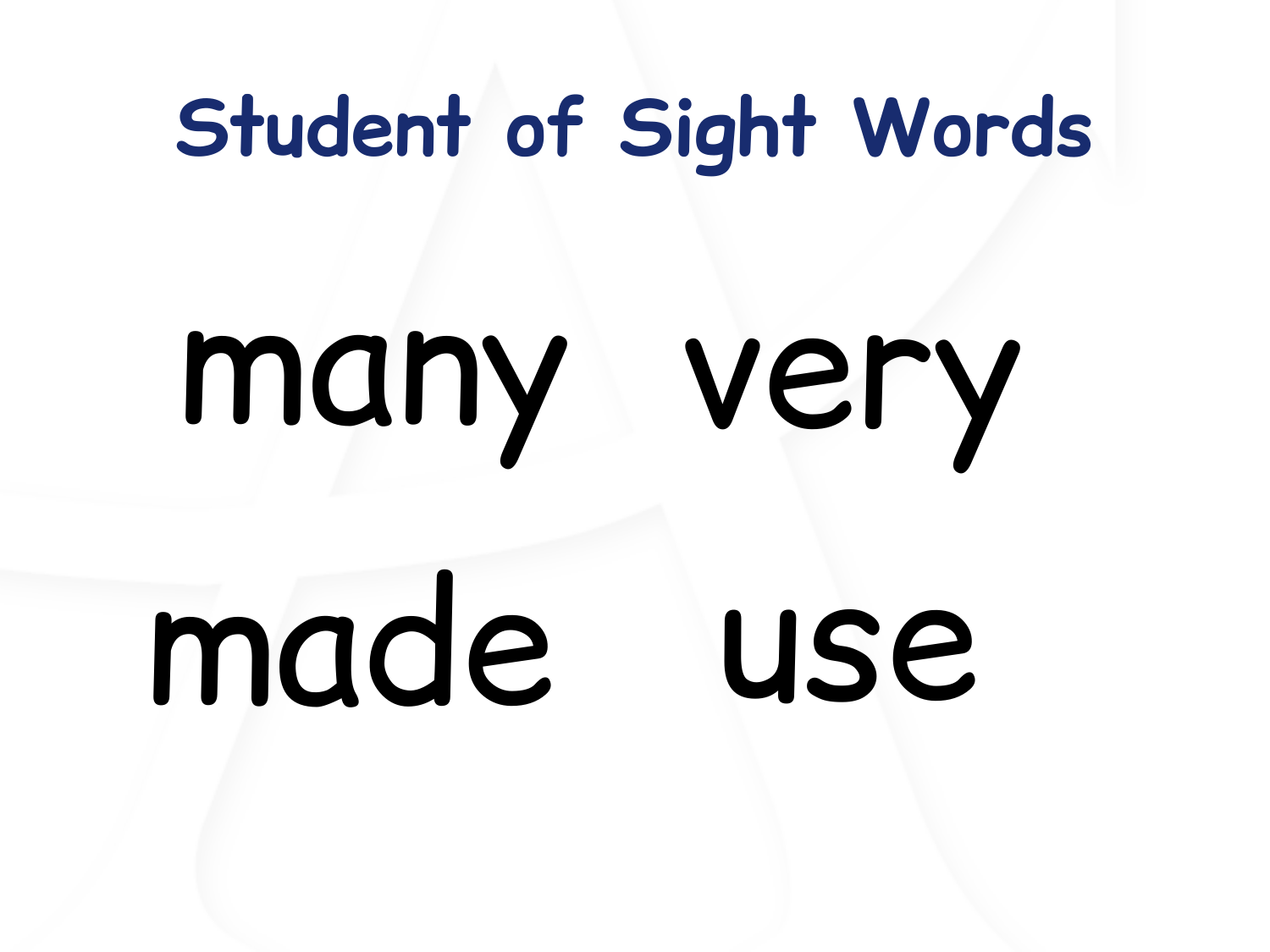

# Student of Sight Words
many
very
use
made